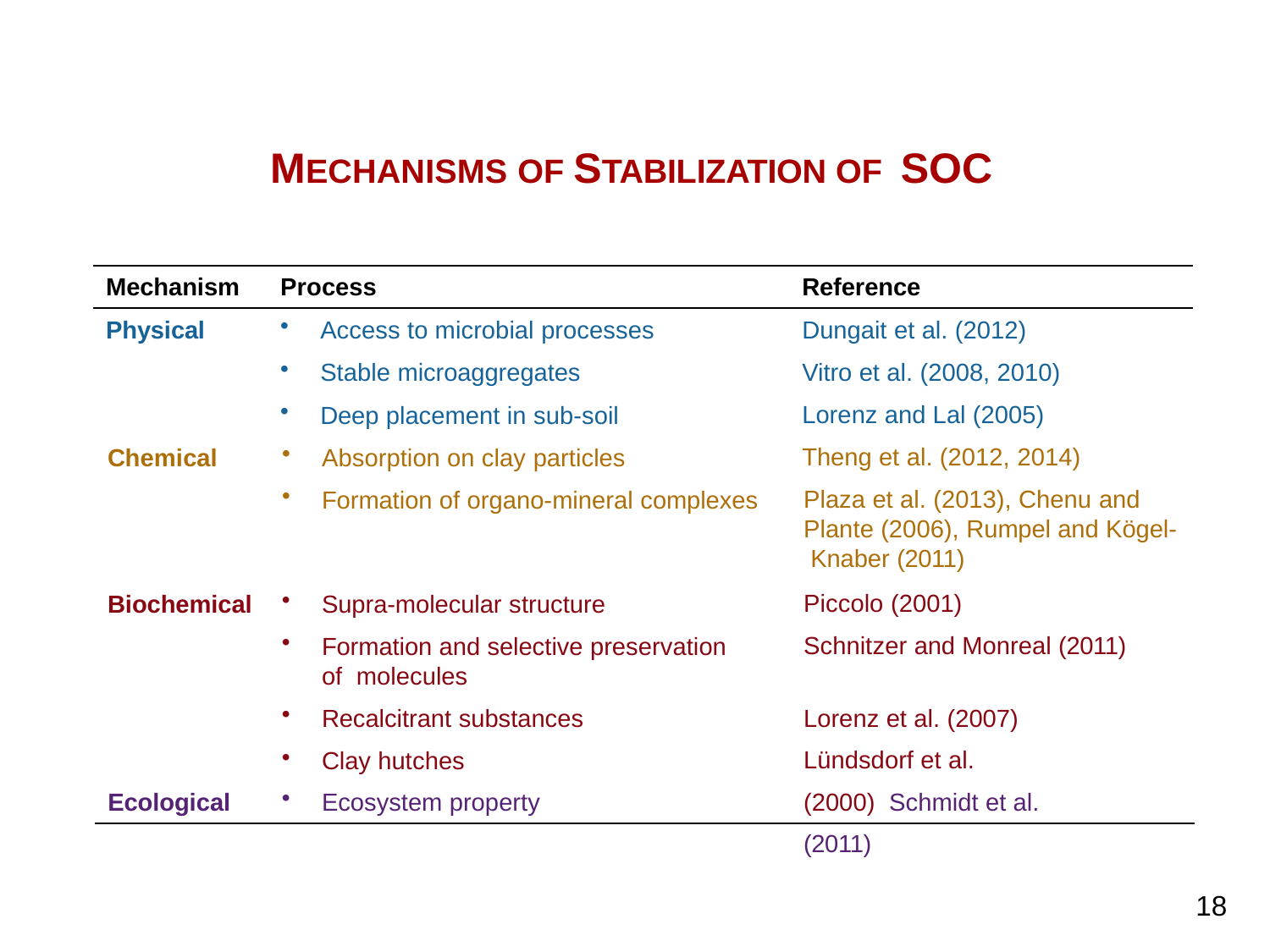

Carbon Management and  Sequestration Center
# MECHANISMS OF STABILIZATION OF SOC
Reference
Dungait et al. (2012)  Vitro et al. (2008, 2010)  Lorenz and Lal (2005)  Theng et al. (2012, 2014)
Plaza et al. (2013), Chenu and  Plante (2006), Rumpel and Kögel-  Knaber (2011)
Piccolo (2001)
Schnitzer and Monreal (2011)

Lorenz et al. (2007)  Lündsdorf et al. (2000)  Schmidt et al. (2011)

Mechanism
Process
Access to microbial processes
Stable microaggregates
Deep placement in sub-soil
Absorption on clay particles
Formation of organo-mineral complexes

Physical
Chemical
Supra-molecular structure
Formation and selective preservation of  molecules
Recalcitrant substances
Clay hutches
Ecosystem property
Biochemical
Ecological

18